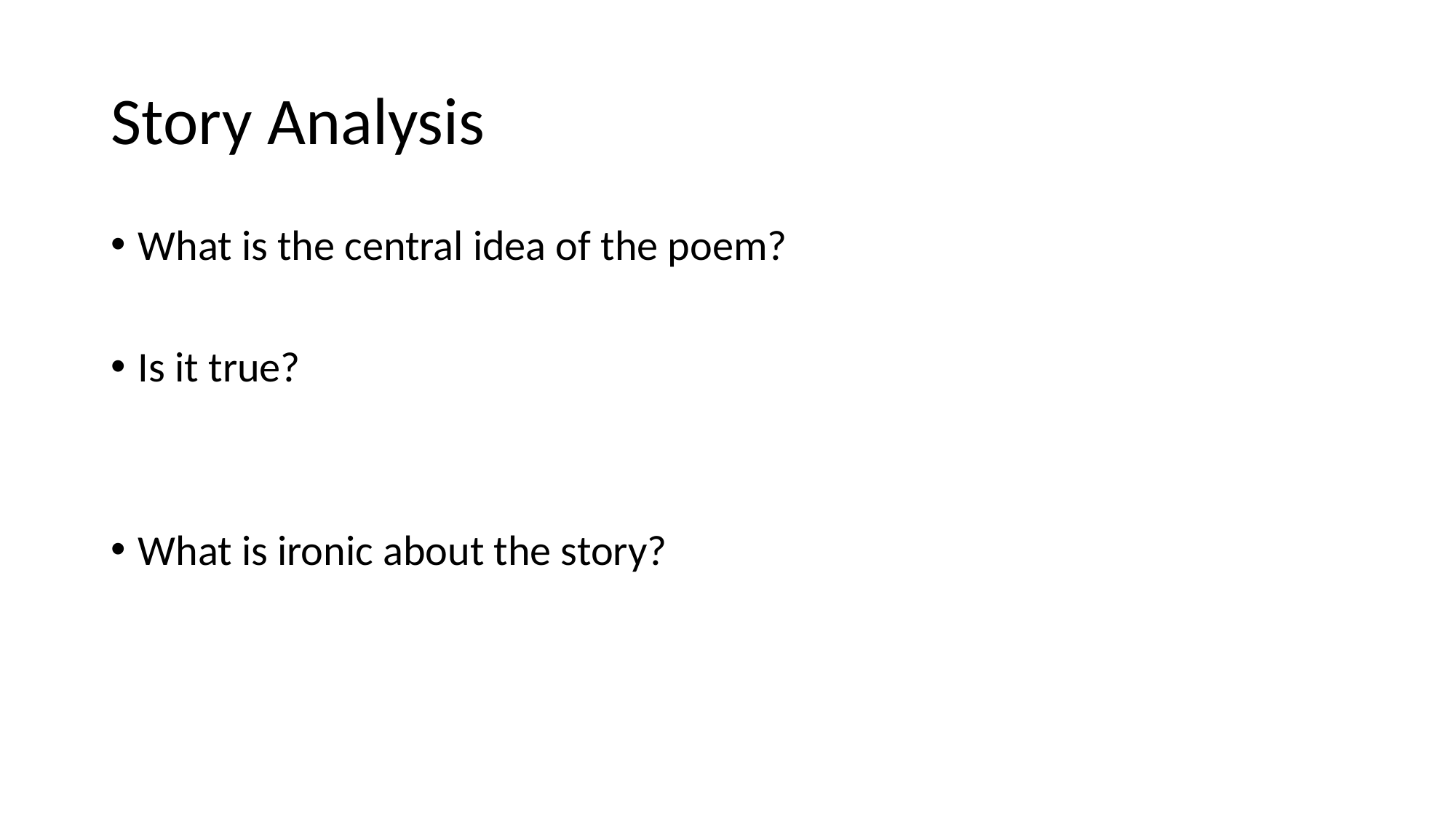

# Story Analysis
What is the central idea of the poem?

Is it true?

What is ironic about the story?